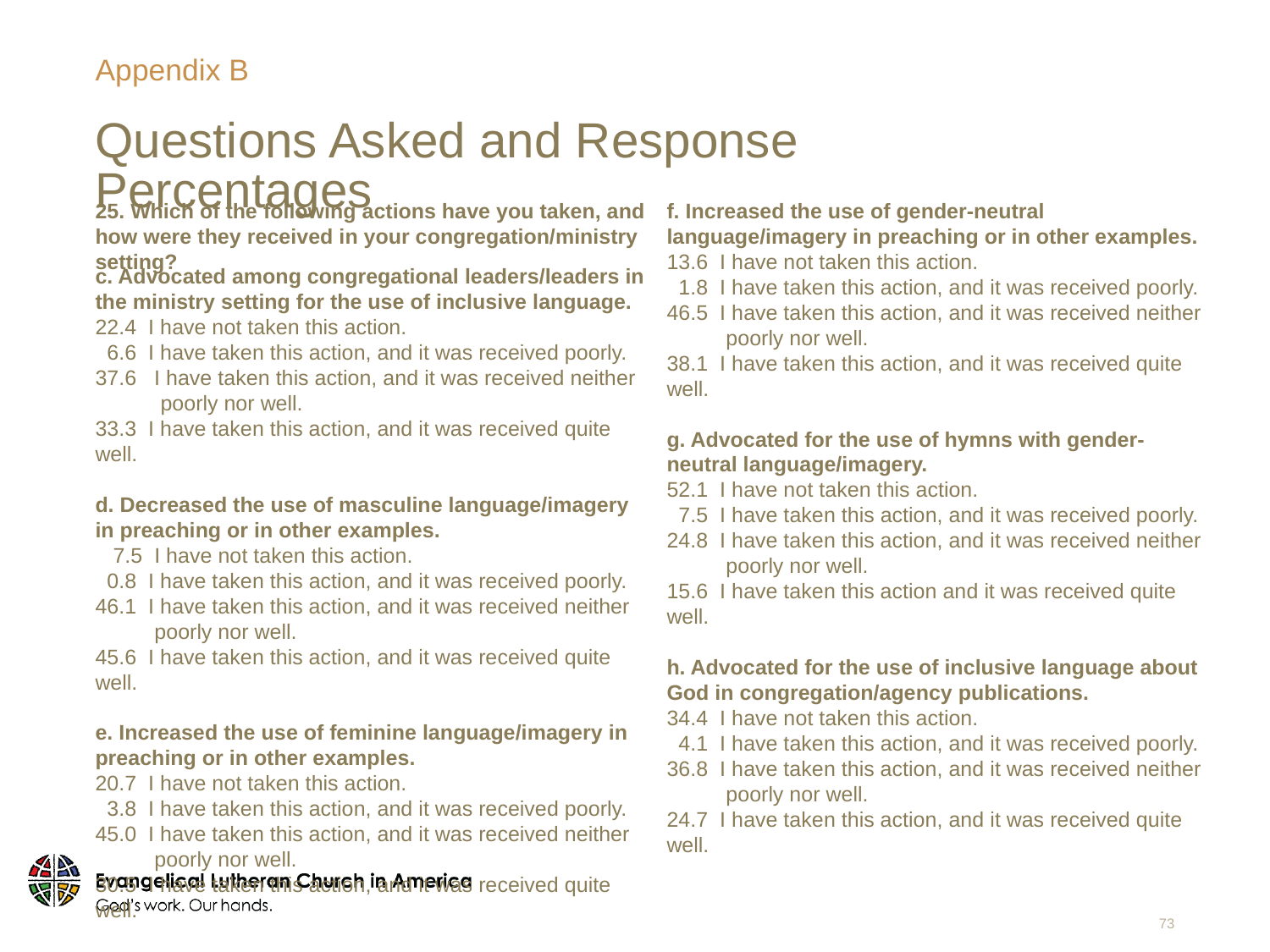

Appendix B
# Questions Asked and Response Percentages
f. Increased the use of gender-neutral language/imagery in preaching or in other examples.
13.6  I have not taken this action.
  1.8  I have taken this action, and it was received poorly.
46.5  I have taken this action, and it was received neither
          poorly nor well.
38.1  I have taken this action, and it was received quite well.

g. Advocated for the use of hymns with gender-neutral language/imagery.
52.1  I have not taken this action.
  7.5  I have taken this action, and it was received poorly.
24.8  I have taken this action, and it was received neither
          poorly nor well.
15.6  I have taken this action and it was received quite well.

h. Advocated for the use of inclusive language about God in congregation/agency publications.
34.4  I have not taken this action.
  4.1  I have taken this action, and it was received poorly.
36.8  I have taken this action, and it was received neither
          poorly nor well.
24.7  I have taken this action, and it was received quite well.

25. Which of the following actions have you taken, and how were they received in your congregation/ministry setting?
c. Advocated among congregational leaders/leaders in the ministry setting for the use of inclusive language.
22.4  I have not taken this action.
  6.6  I have taken this action, and it was received poorly.
37.6   I have taken this action, and it was received neither
           poorly nor well.
33.3  I have taken this action, and it was received quite well.

d. Decreased the use of masculine language/imagery in preaching or in other examples.
   7.5  I have not taken this action.
  0.8  I have taken this action, and it was received poorly.
46.1  I have taken this action, and it was received neither
          poorly nor well.
45.6  I have taken this action, and it was received quite well.

e. Increased the use of feminine language/imagery in preaching or in other examples.
20.7  I have not taken this action.
  3.8  I have taken this action, and it was received poorly.
45.0  I have taken this action, and it was received neither
          poorly nor well.
30.5  I have taken this action, and it was received quite well.